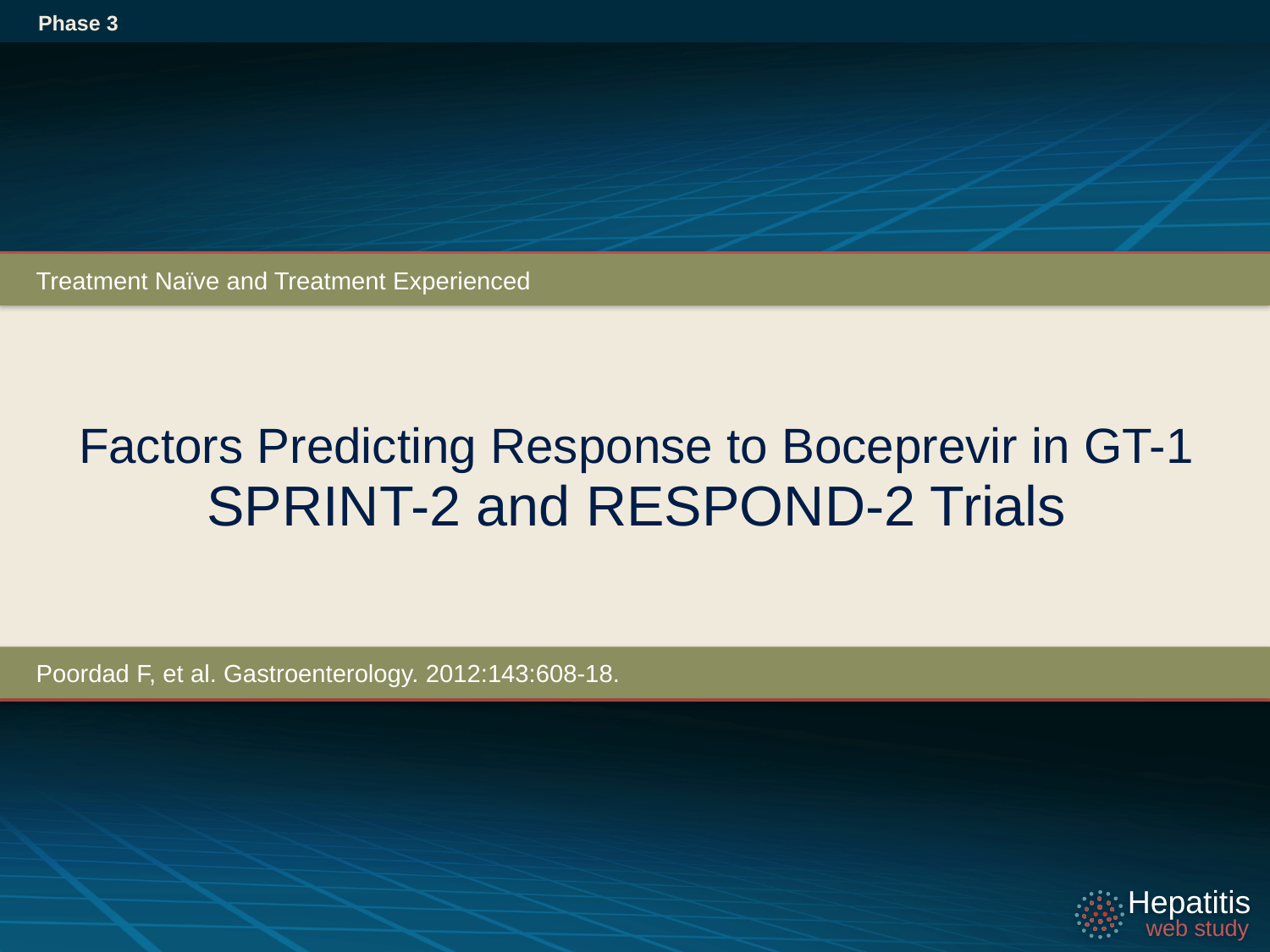

Phase 3
Treatment Naïve and Treatment Experienced
# Factors Predicting Response to Boceprevir in GT-1 SPRINT-2 and RESPOND-2 Trials
Poordad F, et al. Gastroenterology. 2012:143:608-18.